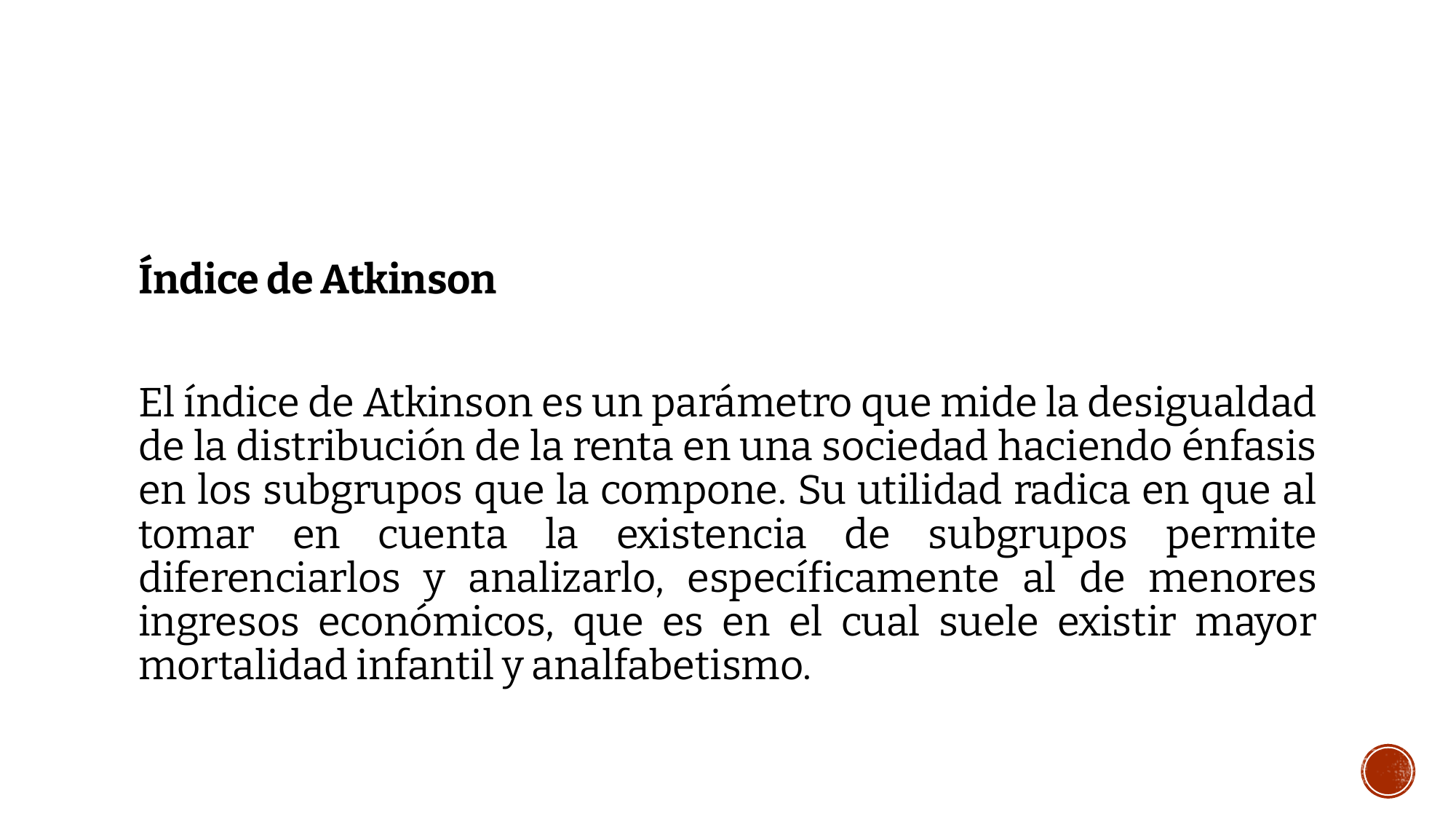

#
Índice de Atkinson

El índice de Atkinson es un parámetro que mide la desigualdad de la distribución de la renta en una sociedad haciendo énfasis en los subgrupos que la compone. Su utilidad radica en que al tomar en cuenta la existencia de subgrupos permite diferenciarlos y analizarlo, específicamente al de menores ingresos económicos, que es en el cual suele existir mayor mortalidad infantil y analfabetismo.